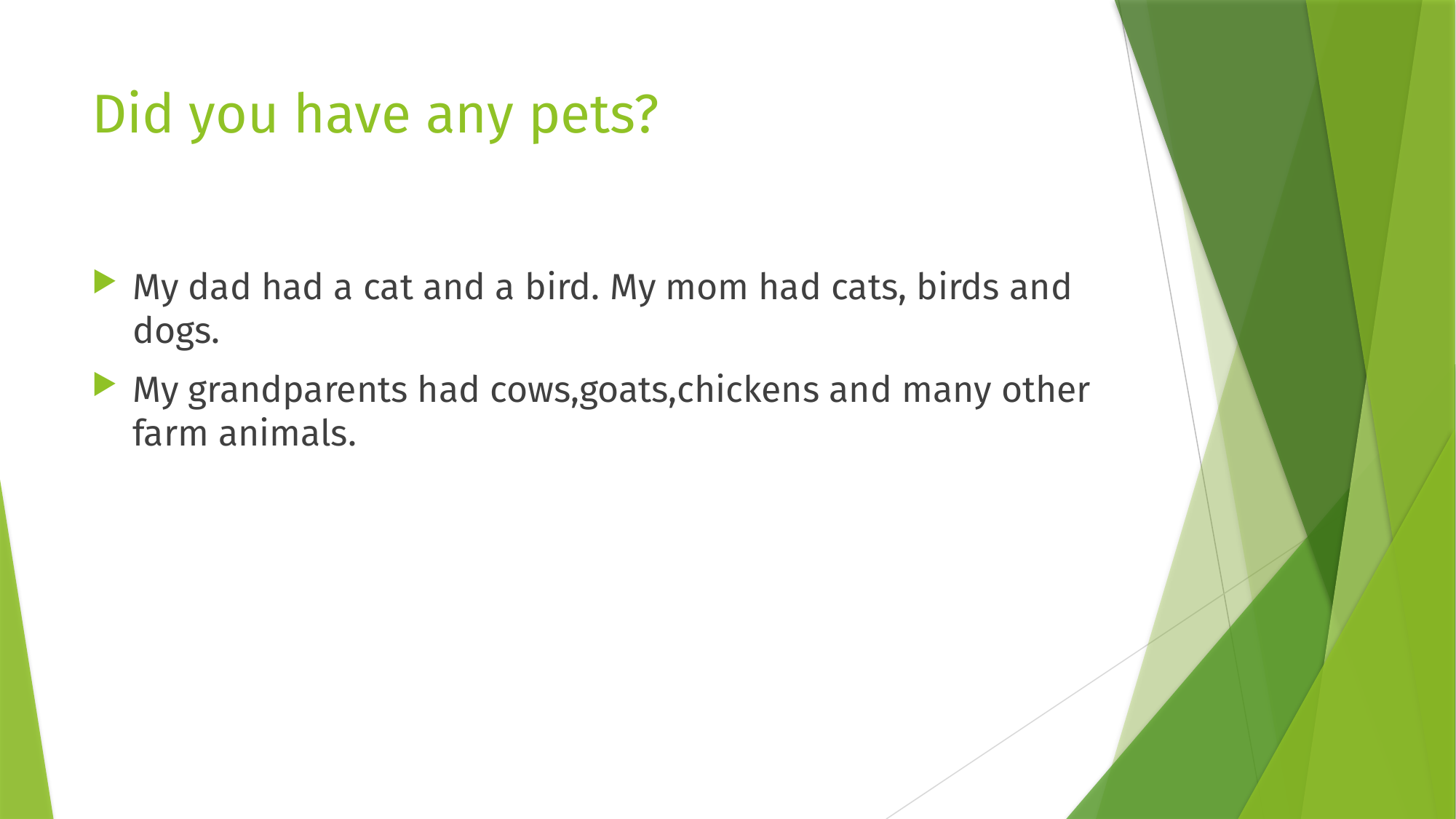

# Did you have any pets?
My dad had a cat and a bird. My mom had cats, birds and dogs.
My grandparents had cows,goats,chickens and many other farm animals.